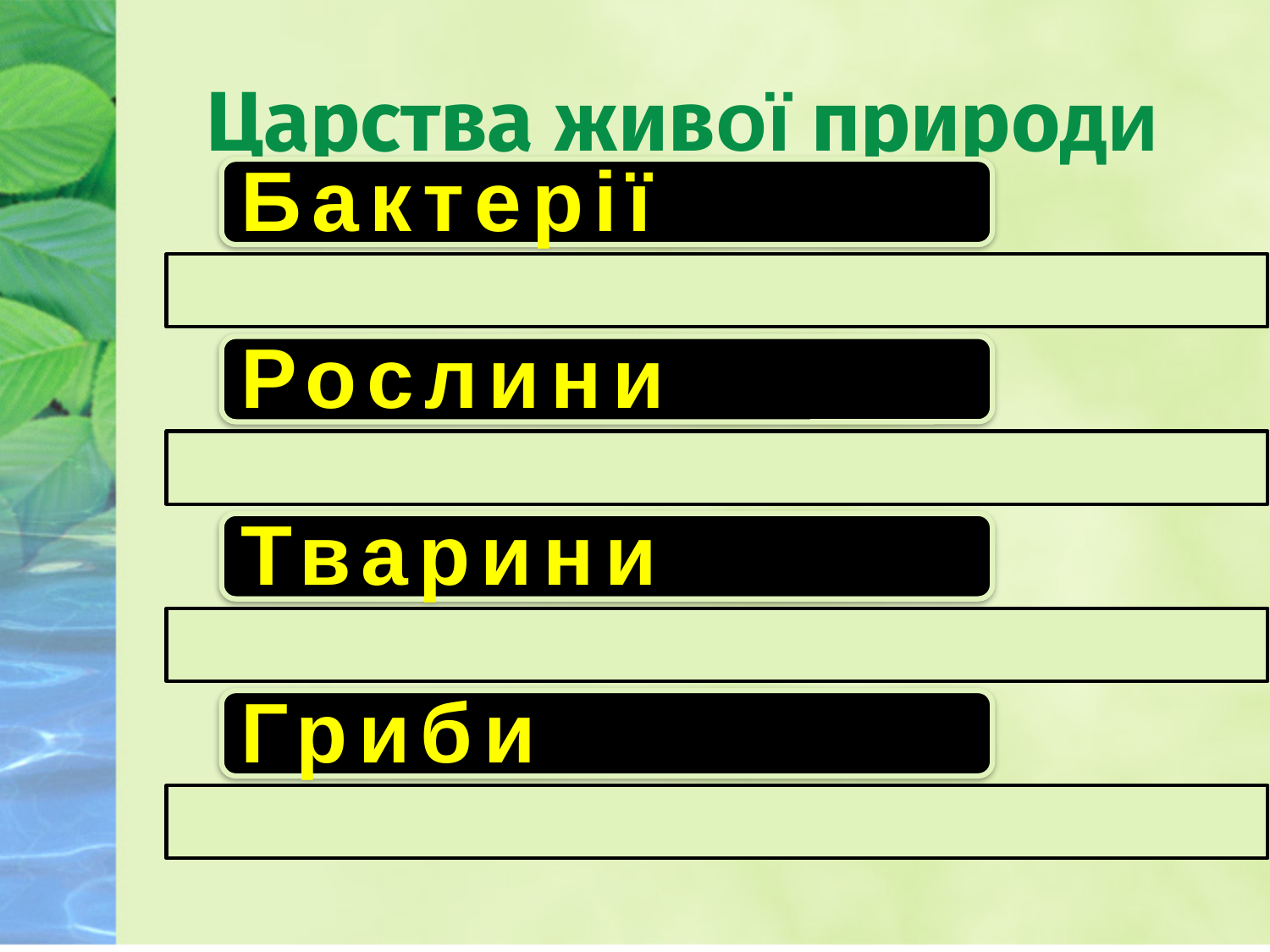

# Царства живої природи
Бактерії
Рослини
Тварини
Гриби